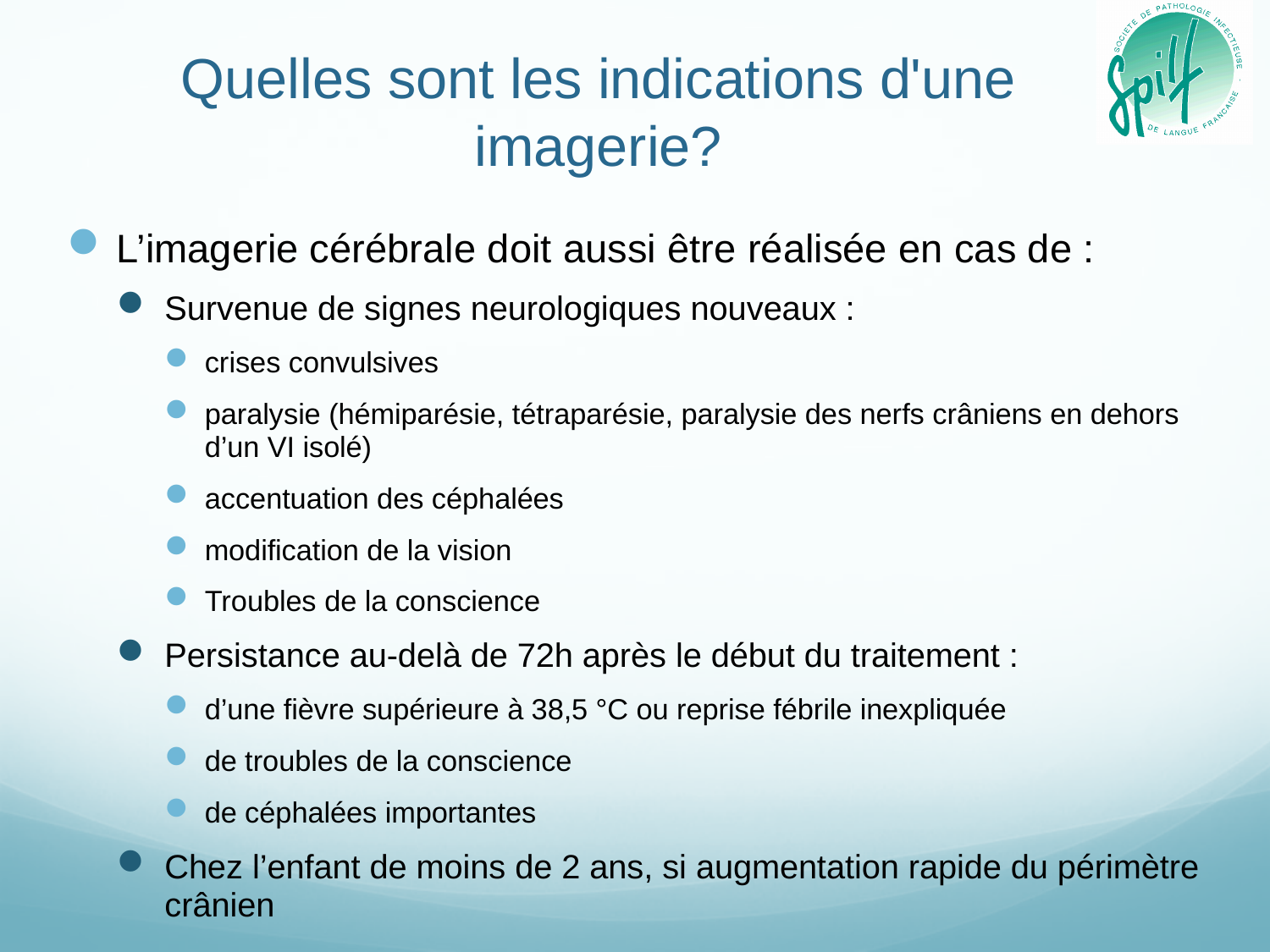

# Quelles sont les indications d'une imagerie?
L’imagerie cérébrale doit aussi être réalisée en cas de :
Survenue de signes neurologiques nouveaux :
crises convulsives
paralysie (hémiparésie, tétraparésie, paralysie des nerfs crâniens en dehors d’un VI isolé)
accentuation des céphalées
modification de la vision
Troubles de la conscience
Persistance au-delà de 72h après le début du traitement :
d’une fièvre supérieure à 38,5 °C ou reprise fébrile inexpliquée
de troubles de la conscience
de céphalées importantes
Chez l’enfant de moins de 2 ans, si augmentation rapide du périmètre crânien